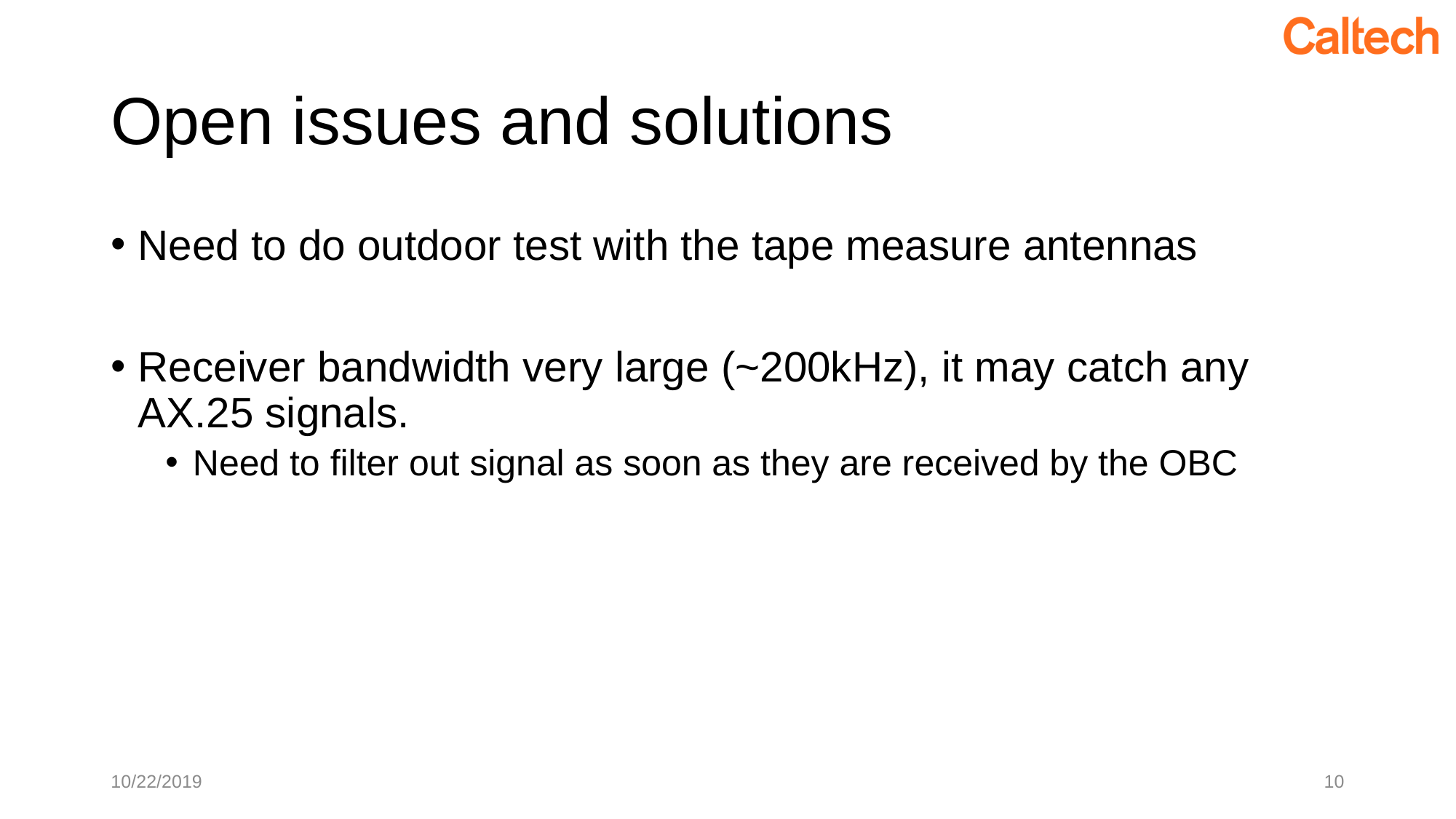

# Open issues and solutions
Need to do outdoor test with the tape measure antennas

Receiver bandwidth very large (~200kHz), it may catch any AX.25 signals.
Need to filter out signal as soon as they are received by the OBC

10/22/2019
10